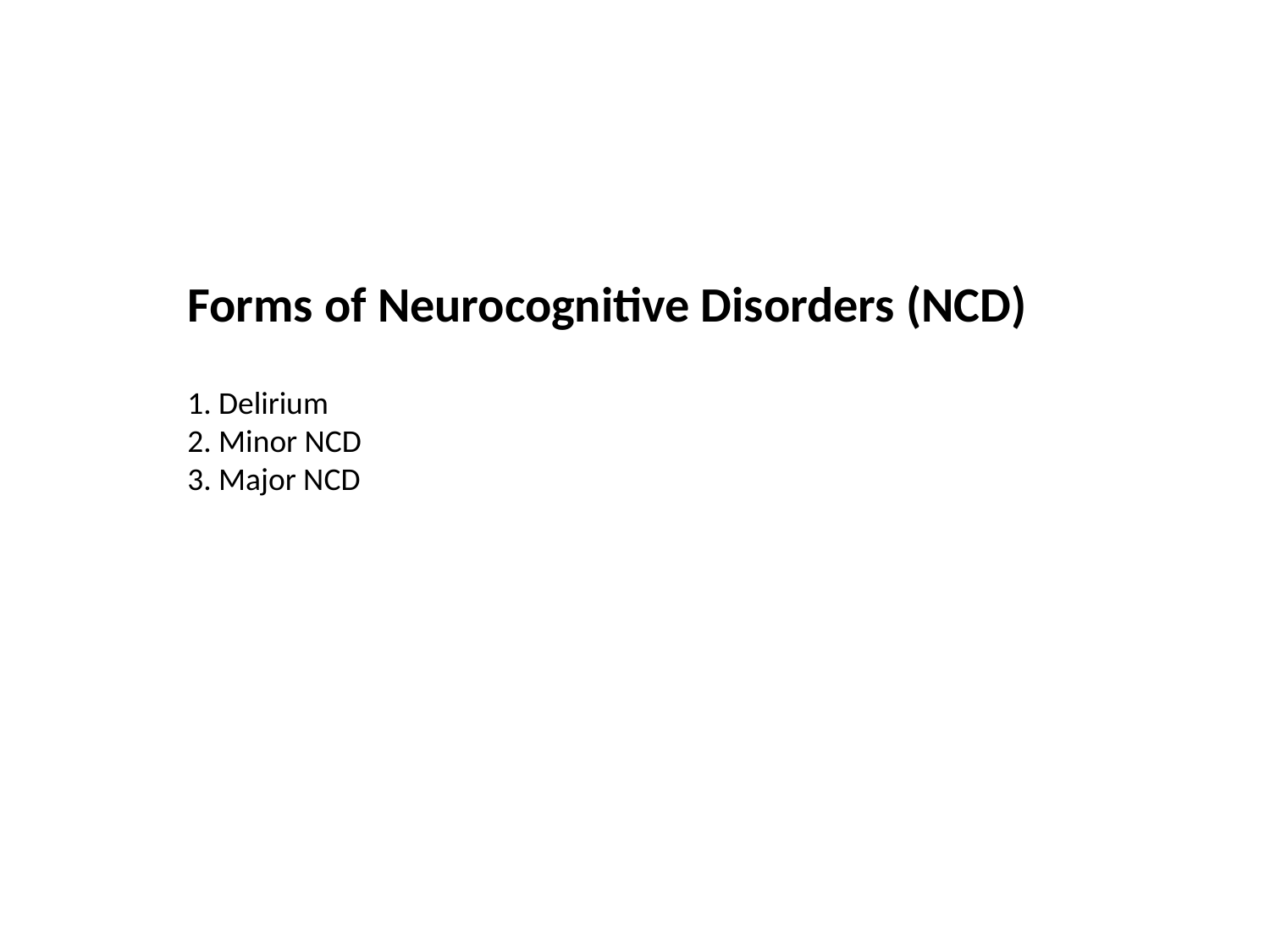

Forms of Neurocognitive Disorders (NCD)

1. Delirium
2. Minor NCD
3. Major NCD